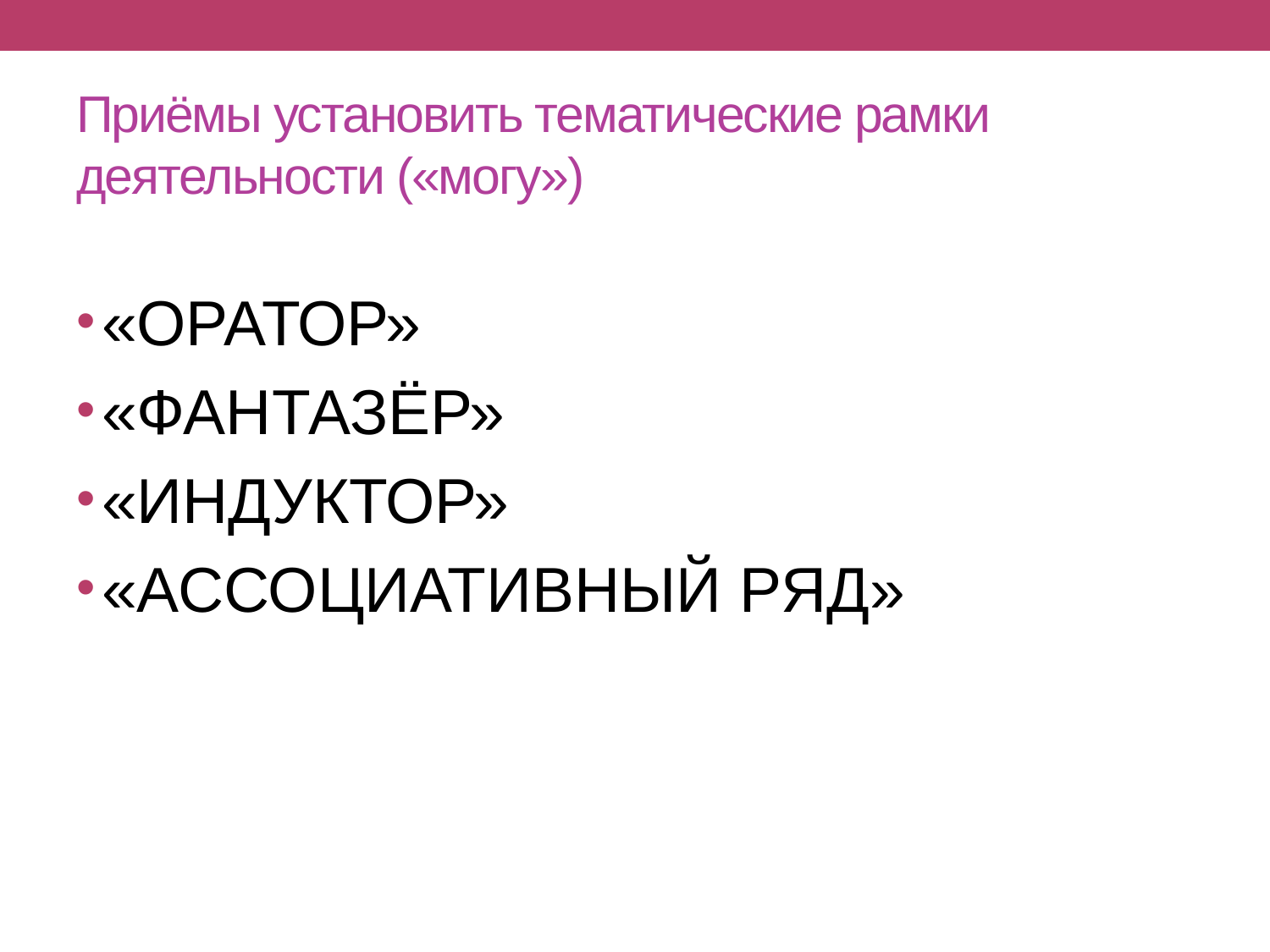

# Приёмы установить тематические рамки деятельности («могу»)
«ОРАТОР»
«ФАНТАЗЁР»
«ИНДУКТОР»
«АССОЦИАТИВНЫЙ РЯД»